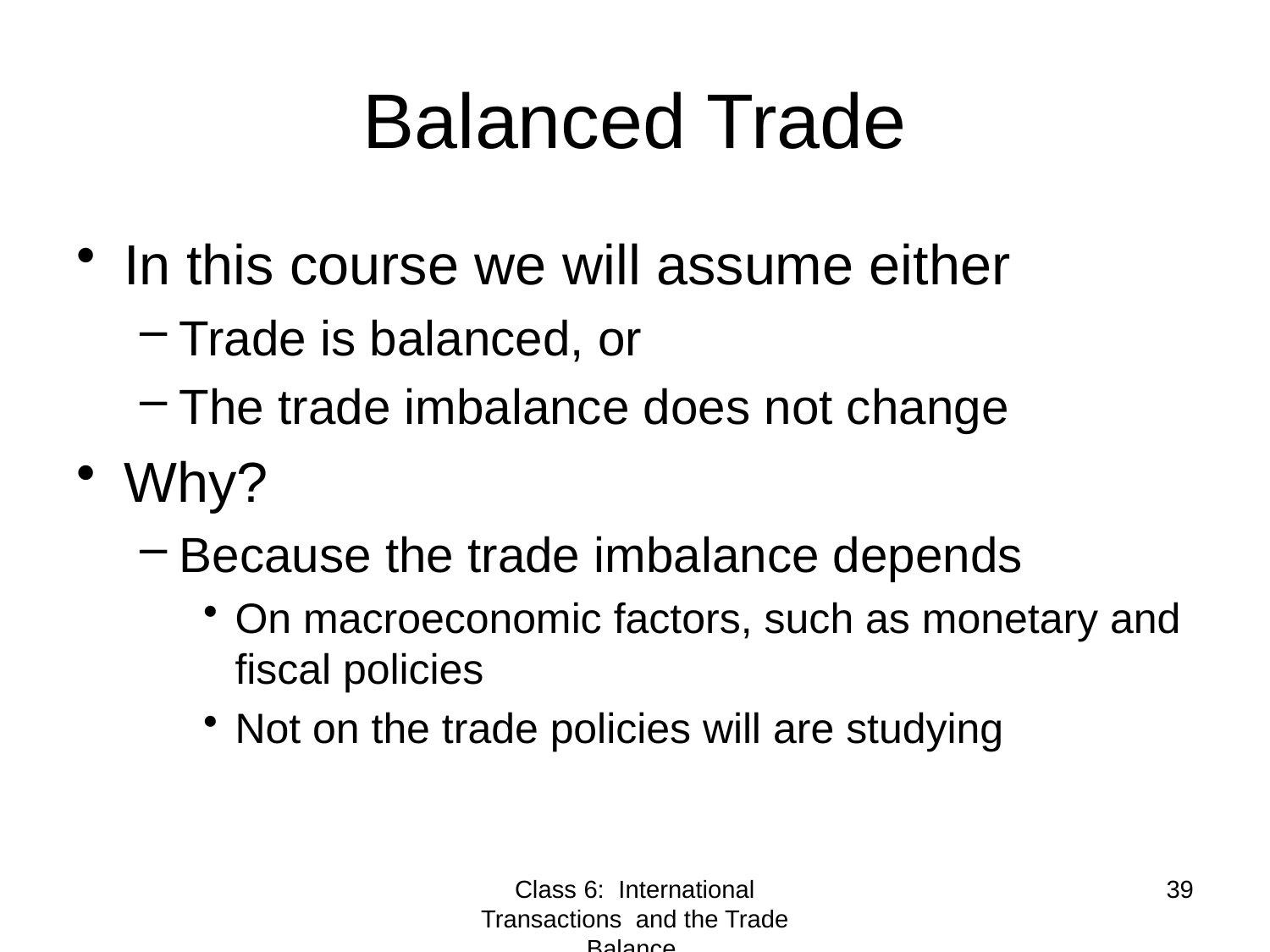

# Balanced Trade
In this course we will assume either
Trade is balanced, or
The trade imbalance does not change
Why?
Because the trade imbalance depends
On macroeconomic factors, such as monetary and fiscal policies
Not on the trade policies will are studying
Class 6:  International Transactions  and the Trade Balance
39